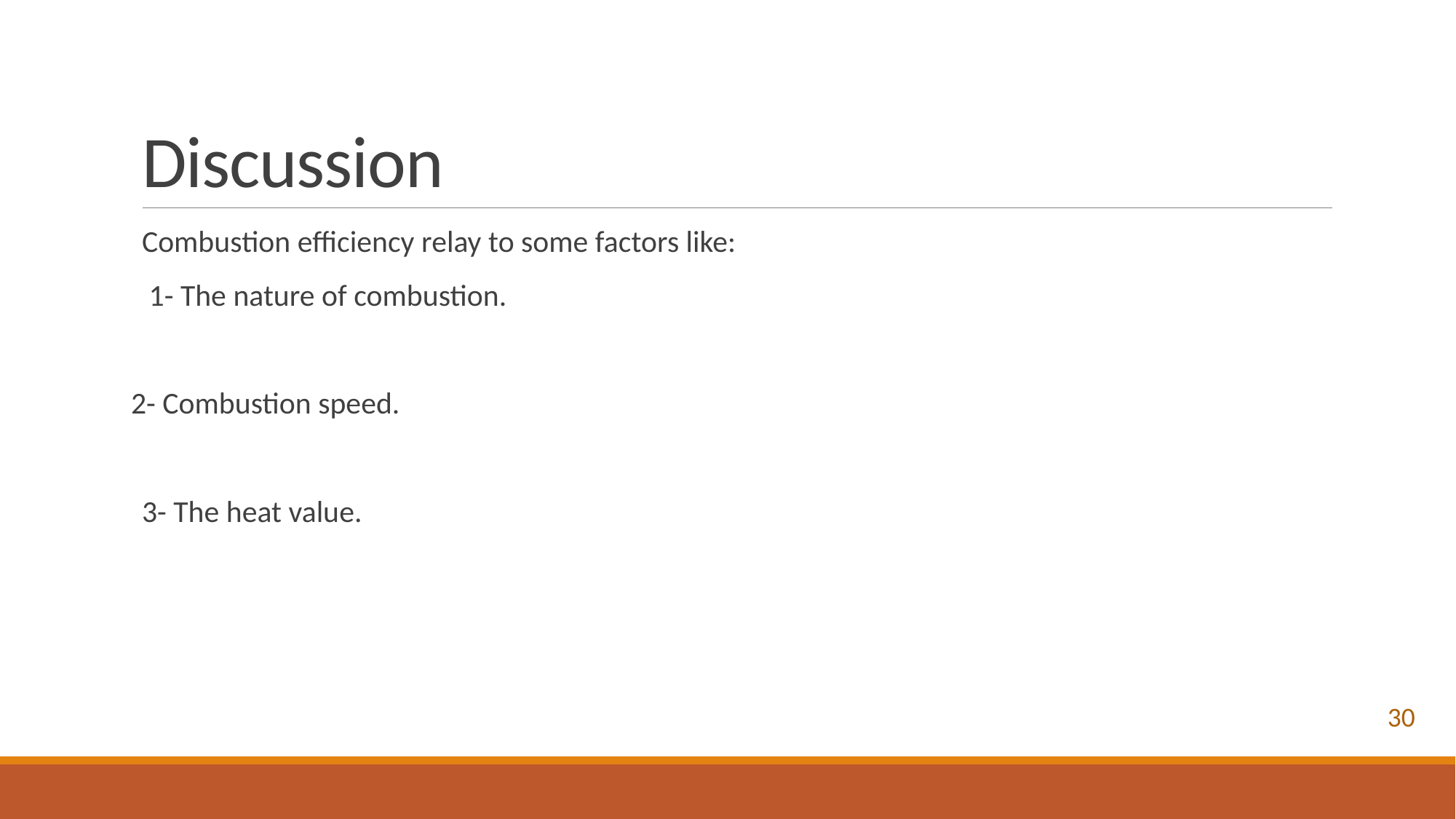

# Discussion
Combustion efficiency relay to some factors like:
 1- The nature of combustion.

2- Combustion speed.

3- The heat value.

30